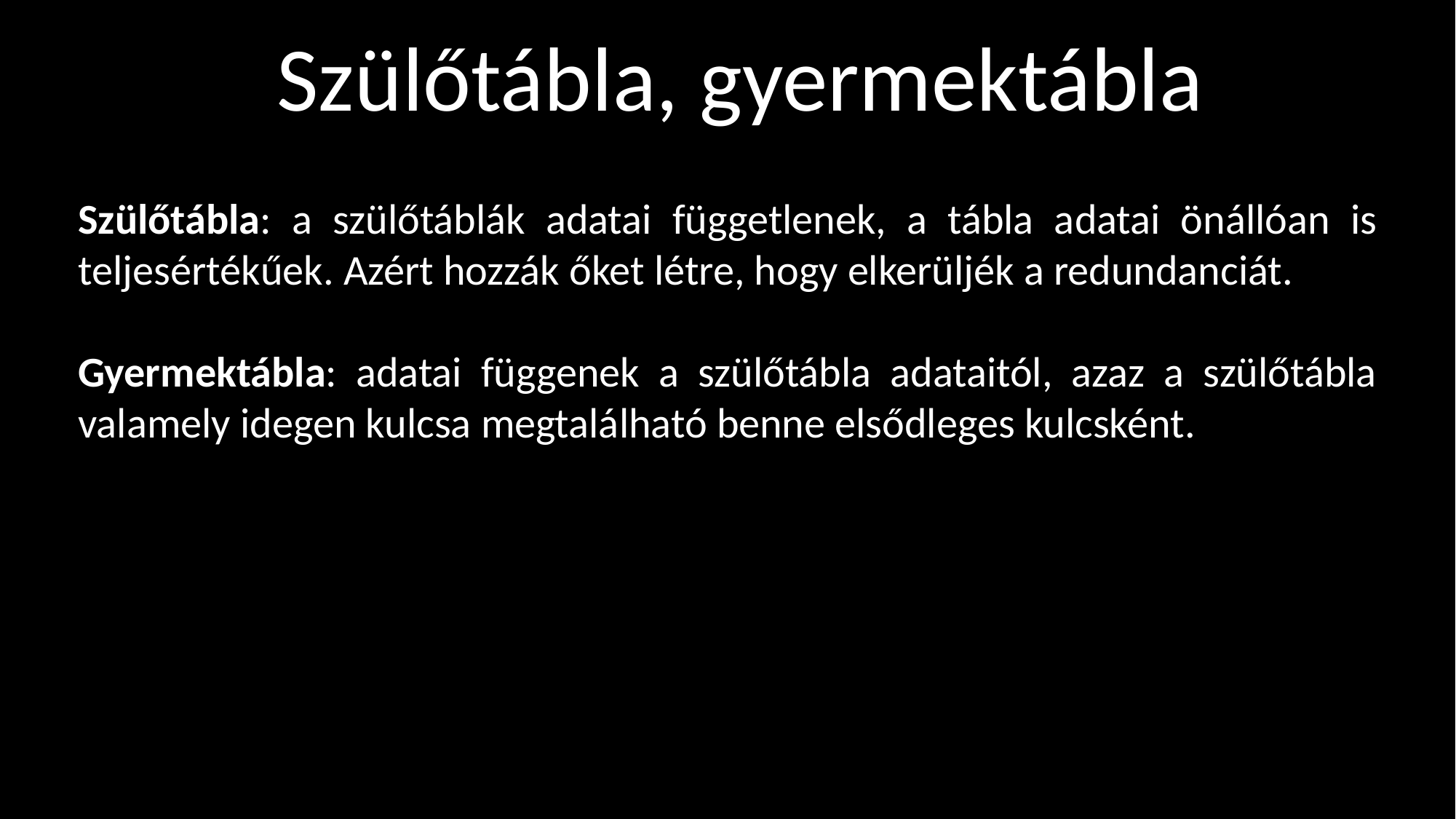

Szülőtábla, gyermektábla
Szülőtábla: a szülőtáblák adatai függetlenek, a tábla adatai önállóan is teljesértékűek. Azért hozzák őket létre, hogy elkerüljék a redundanciát.

Gyermektábla: adatai függenek a szülőtábla adataitól, azaz a szülőtábla valamely idegen kulcsa megtalálható benne elsődleges kulcsként.